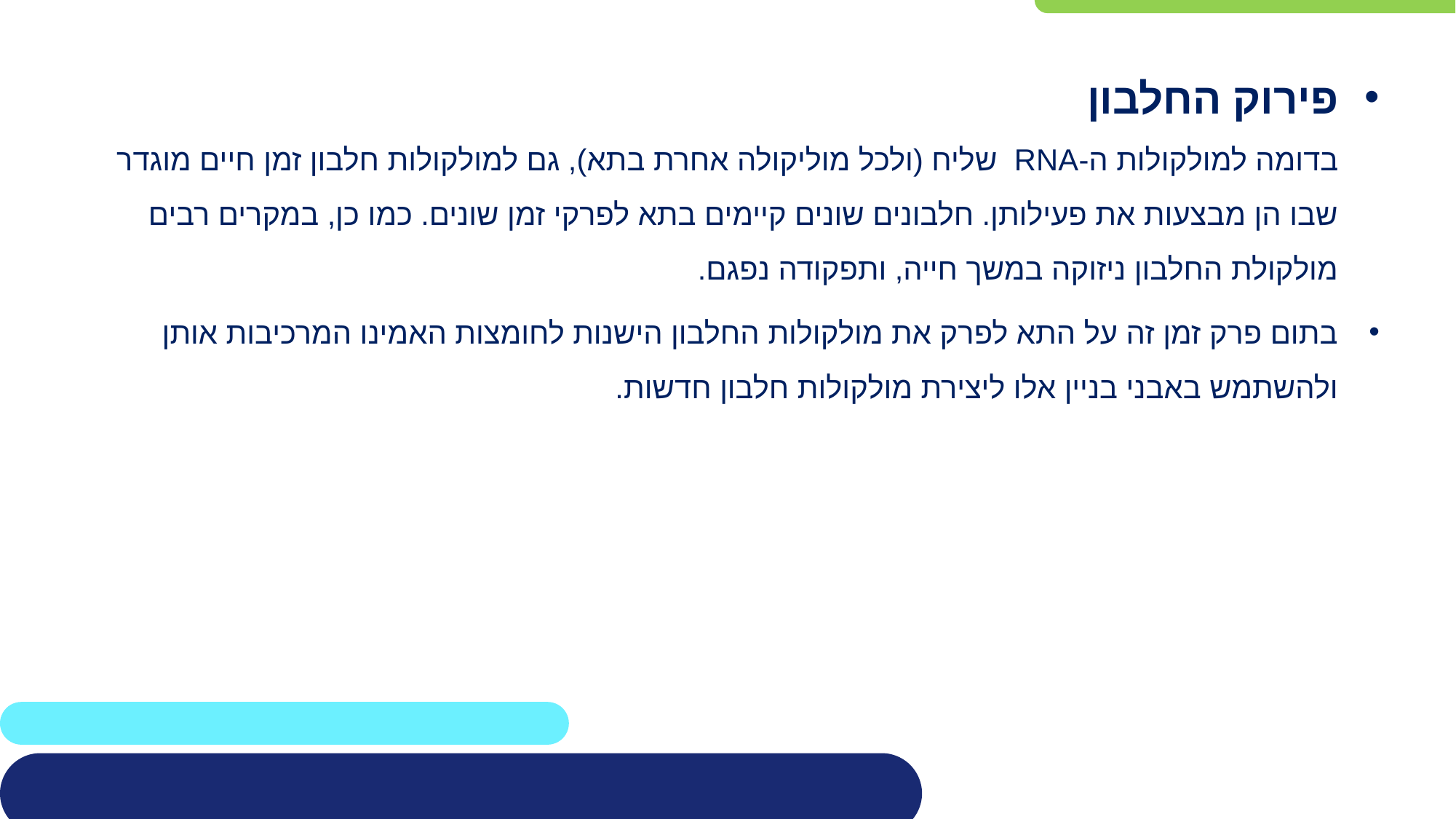

פירוק החלבון
בדומה למולקולות ה-RNA  שליח (ולכל מוליקולה אחרת בתא), גם למולקולות חלבון זמן חיים מוגדר שבו הן מבצעות את פעילותן. חלבונים שונים קיימים בתא לפרקי זמן שונים. כמו כן, במקרים רבים מולקולת החלבון ניזוקה במשך חייה, ותפקודה נפגם.
בתום פרק זמן זה על התא לפרק את מולקולות החלבון הישנות לחומצות האמינו המרכיבות אותן ולהשתמש באבני בניין אלו ליצירת מולקולות חלבון חדשות.